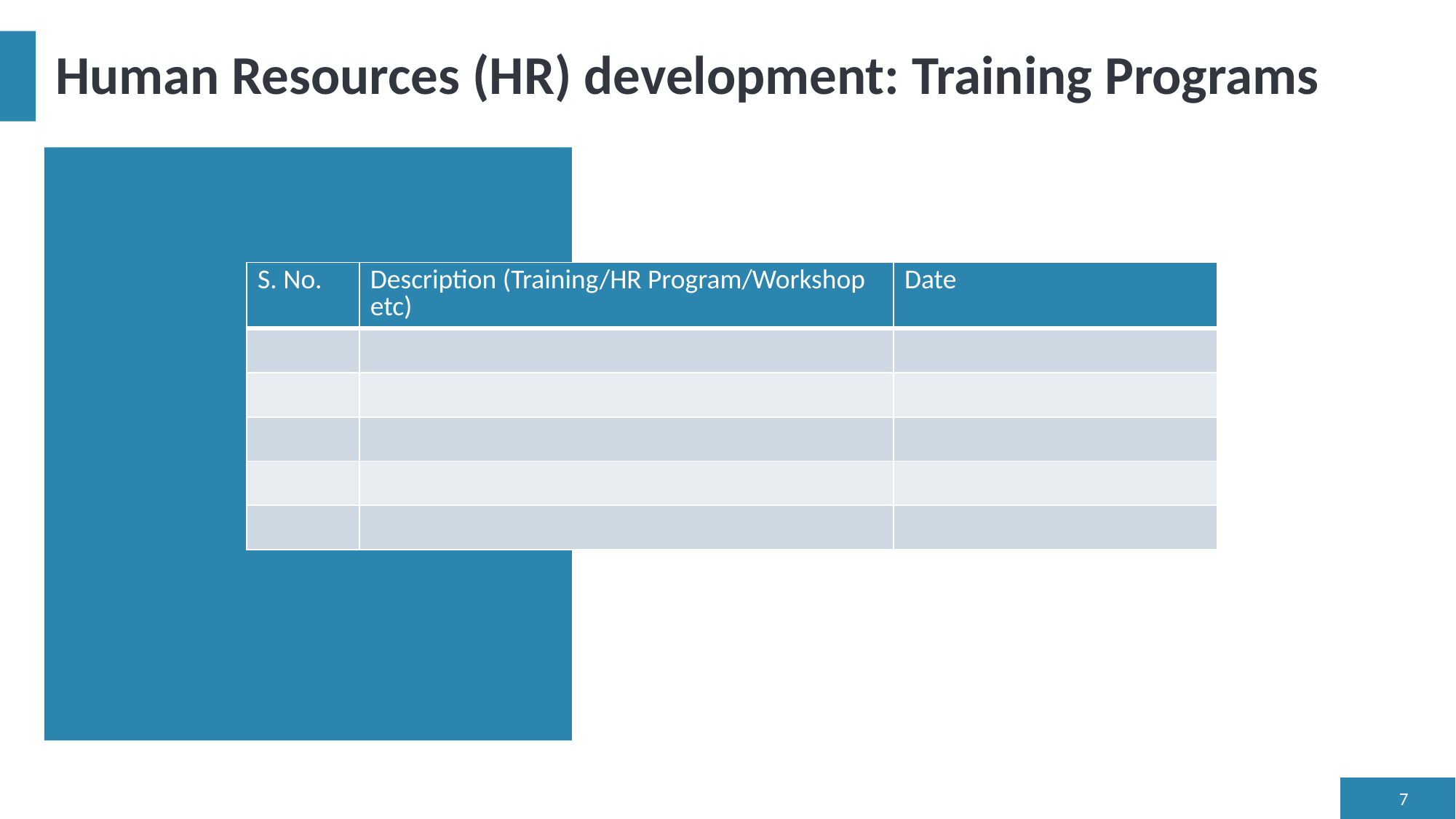

# Human Resources (HR) development: Training Programs
| S. No. | Description (Training/HR Program/Workshop etc) | Date |
| --- | --- | --- |
|  |  |  |
|  |  |  |
|  |  |  |
|  |  |  |
|  |  |  |
7